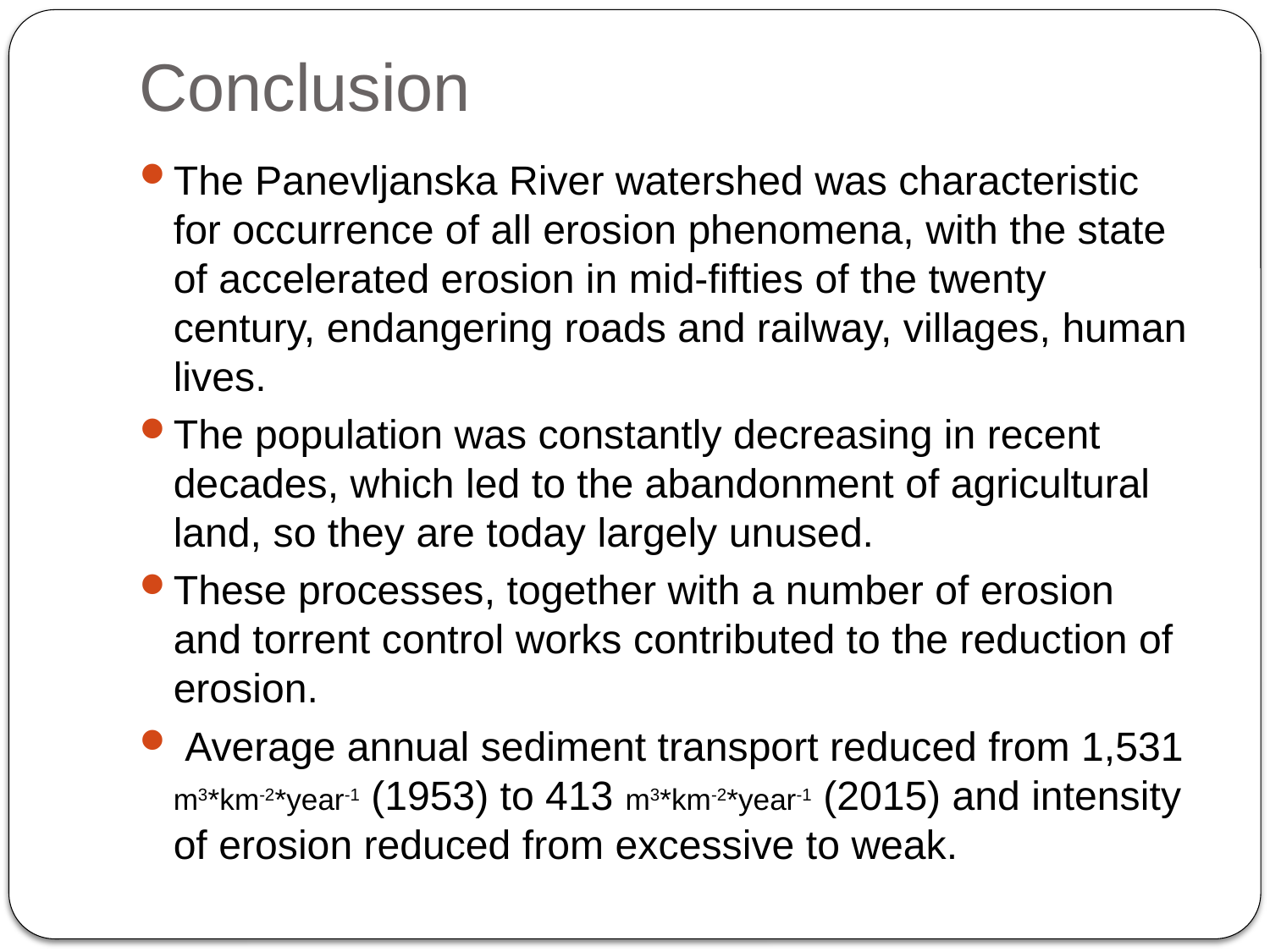

# Conclusion
The Panevljanska River watershed was characteristic for occurrence of all erosion phenomena, with the state of accelerated erosion in mid-fifties of the twenty century, endangering roads and railway, villages, human lives.
The population was constantly decreasing in recent decades, which led to the abandonment of agricultural land, so they are today largely unused.
These processes, together with a number of erosion and torrent control works contributed to the reduction of erosion.
 Average annual sediment transport reduced from 1,531 m3*km-2*year-1 (1953) to 413 m3*km-2*year-1 (2015) and intensity of erosion reduced from excessive to weak.